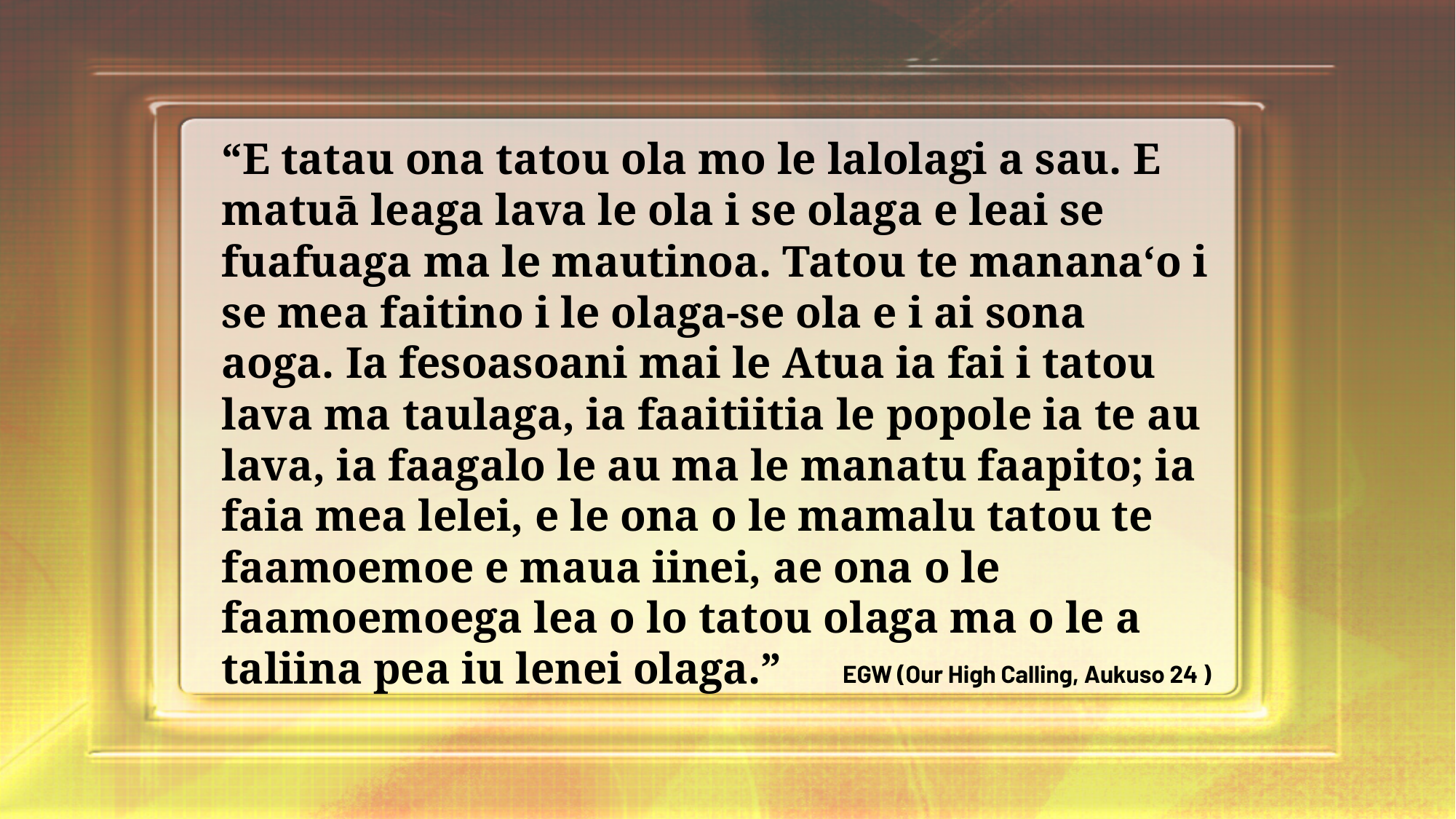

“E tatau ona tatou ola mo le lalolagi a sau. E matuā leaga lava le ola i se olaga e leai se fuafuaga ma le mautinoa. Tatou te mananaʻo i se mea faitino i le olaga-se ola e i ai sona aoga. Ia fesoasoani mai le Atua ia fai i tatou lava ma taulaga, ia faaitiitia le popole ia te au lava, ia faagalo le au ma le manatu faapito; ia faia mea lelei, e le ona o le mamalu tatou te faamoemoe e maua iinei, ae ona o le faamoemoega lea o lo tatou olaga ma o le a taliina pea iu lenei olaga.”
EGW (Our High Calling, Aukuso 24 )